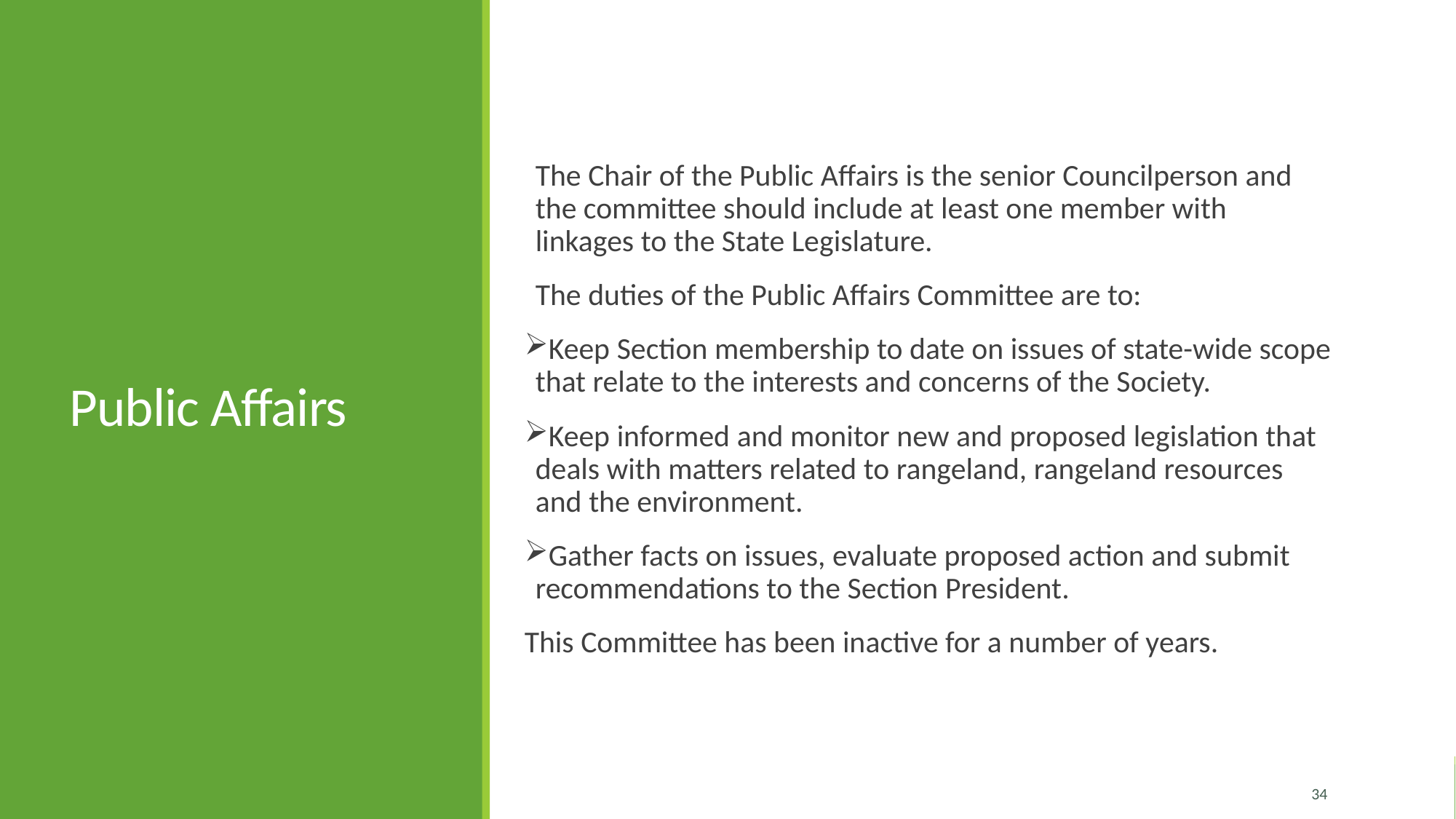

# Public Affairs
The Chair of the Public Affairs is the senior Councilperson and the committee should include at least one member with linkages to the State Legislature.
The duties of the Public Affairs Committee are to:
Keep Section membership to date on issues of state-wide scope that relate to the interests and concerns of the Society.
Keep informed and monitor new and proposed legislation that deals with matters related to rangeland, rangeland resources and the environment.
Gather facts on issues, evaluate proposed action and submit recommendations to the Section President.
This Committee has been inactive for a number of years.
34